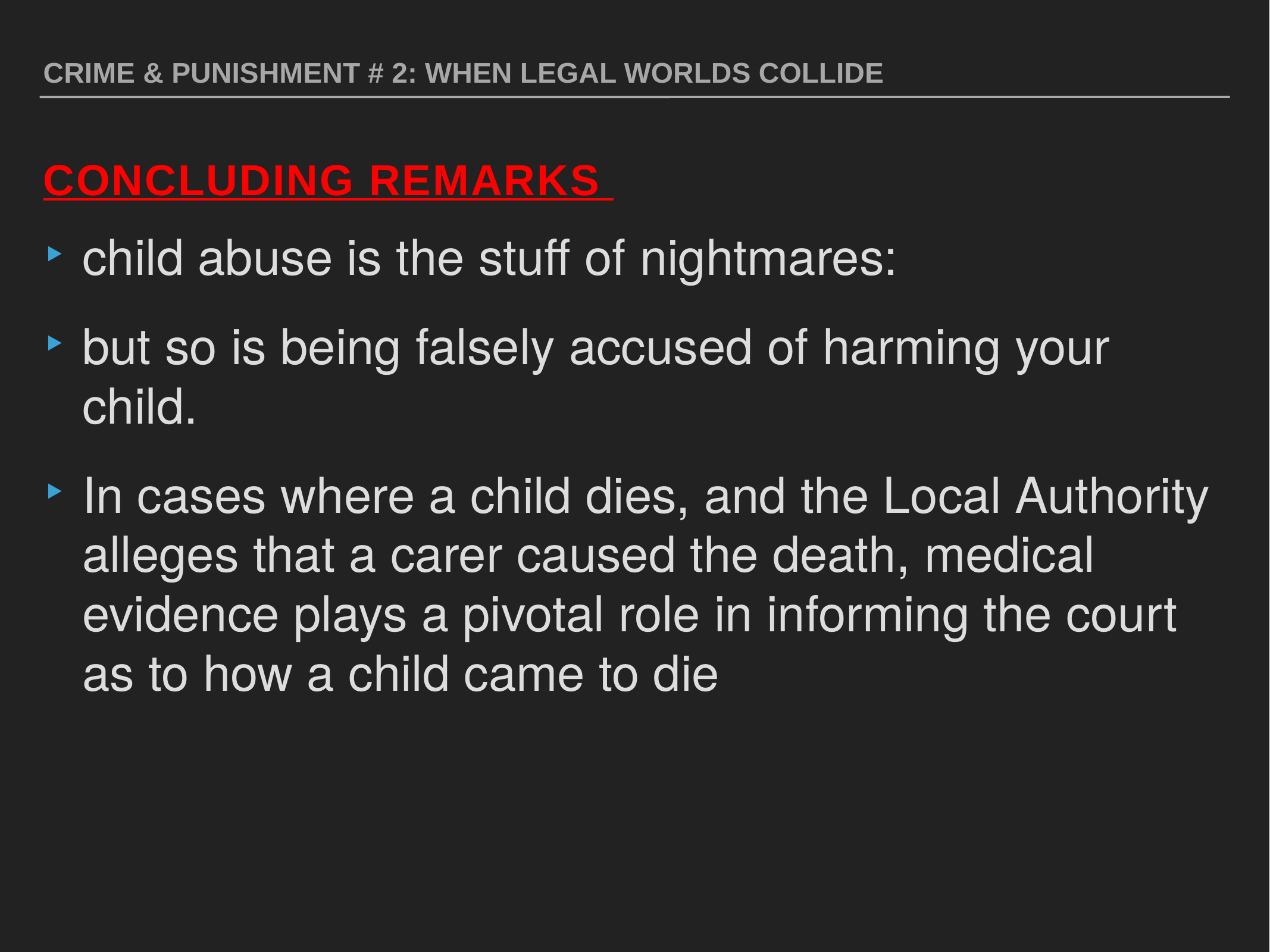

Crime & punishment # 2: when legal worlds collide
Concluding remarks
child abuse is the stuff of nightmares:
but so is being falsely accused of harming your child.
In cases where a child dies, and the Local Authority alleges that a carer caused the death, medical evidence plays a pivotal role in informing the court as to how a child came to die